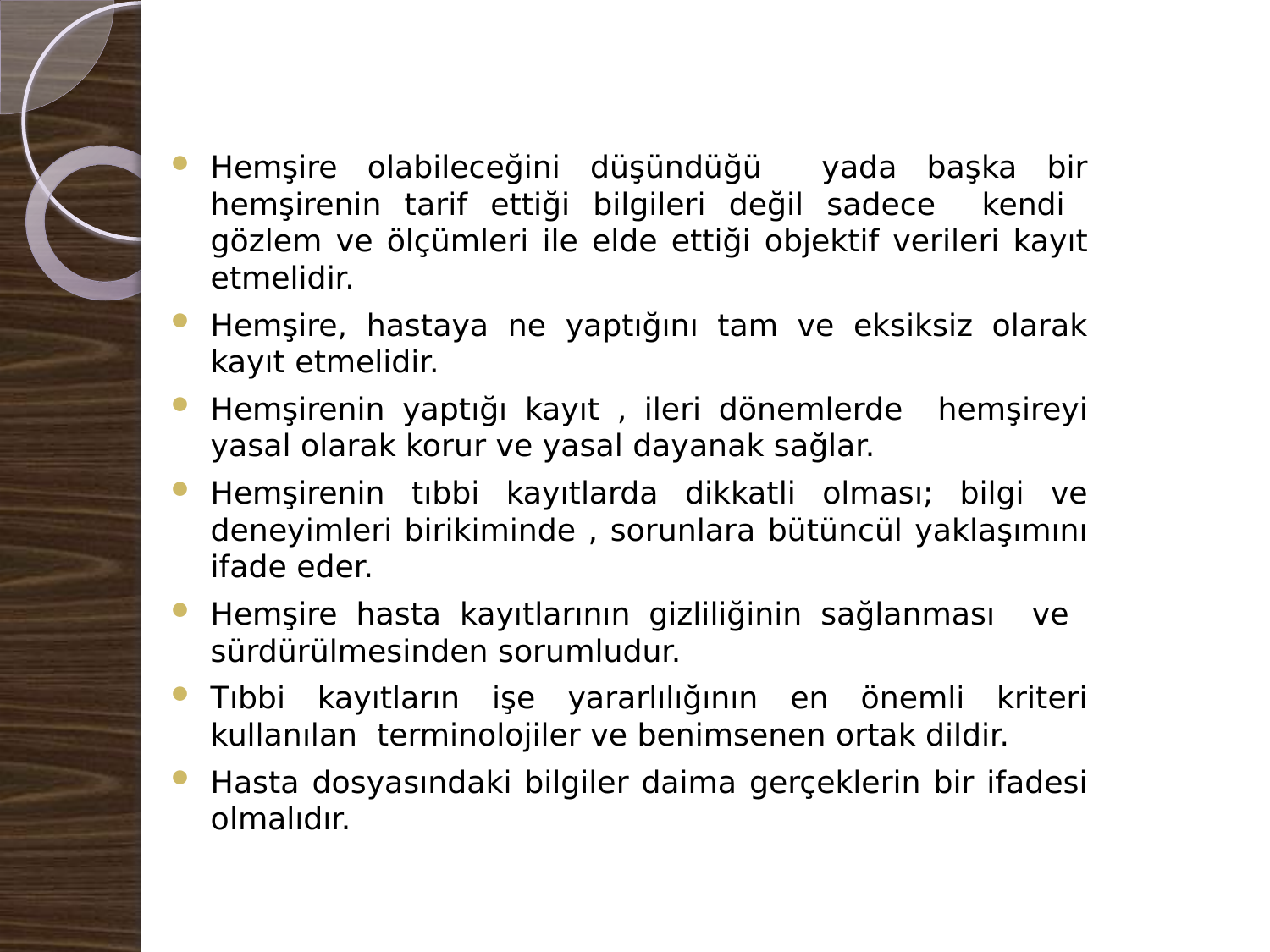

Hemşire olabileceğini düşündüğü  yada başka bir hemşirenin tarif ettiği bilgileri değil sadece  kendi  gözlem ve ölçümleri ile elde ettiği objektif verileri kayıt etmelidir.
Hemşire, hastaya ne yaptığını tam ve eksiksiz olarak kayıt etmelidir.
Hemşirenin yaptığı kayıt , ileri dönemlerde  hemşireyi yasal olarak korur ve yasal dayanak sağlar.
Hemşirenin tıbbi kayıtlarda dikkatli olması; bilgi ve deneyimleri birikiminde , sorunlara bütüncül yaklaşımını ifade eder.
Hemşire hasta kayıtlarının gizliliğinin sağlanması  ve  sürdürülmesinden sorumludur.
Tıbbi kayıtların işe yararlılığının en önemli kriteri kullanılan  terminolojiler ve benimsenen ortak dildir.
Hasta dosyasındaki bilgiler daima gerçeklerin bir ifadesi olmalıdır.